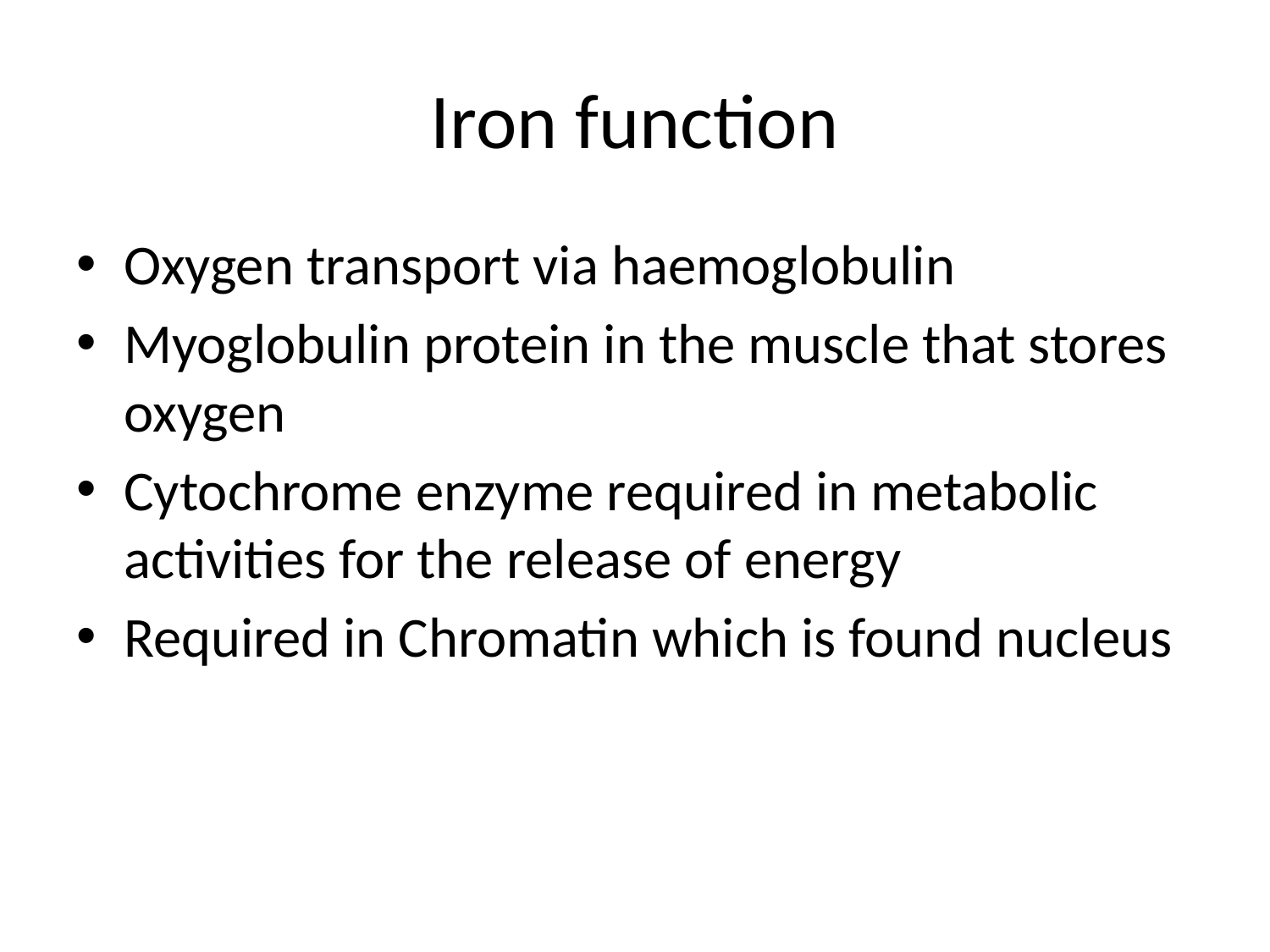

# Iron function
Oxygen transport via haemoglobulin
Myoglobulin protein in the muscle that stores oxygen
Cytochrome enzyme required in metabolic activities for the release of energy
Required in Chromatin which is found nucleus